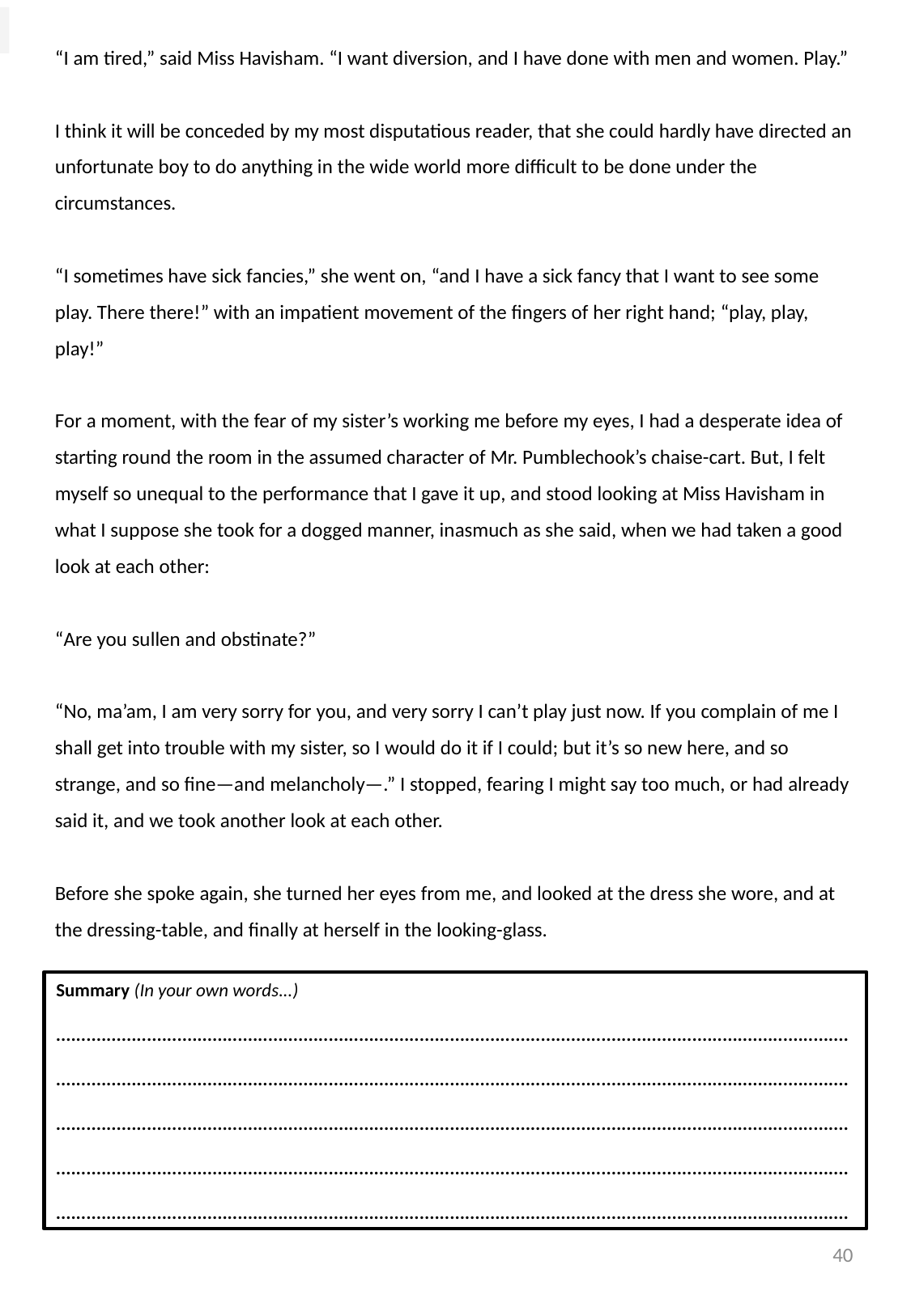

“I am tired,” said Miss Havisham. “I want diversion, and I have done with men and women. Play.”

I think it will be conceded by my most disputatious reader, that she could hardly have directed an unfortunate boy to do anything in the wide world more difficult to be done under the circumstances.

“I sometimes have sick fancies,” she went on, “and I have a sick fancy that I want to see some play. There there!” with an impatient movement of the fingers of her right hand; “play, play, play!”

For a moment, with the fear of my sister’s working me before my eyes, I had a desperate idea of starting round the room in the assumed character of Mr. Pumblechook’s chaise-cart. But, I felt myself so unequal to the performance that I gave it up, and stood looking at Miss Havisham in what I suppose she took for a dogged manner, inasmuch as she said, when we had taken a good look at each other:

“Are you sullen and obstinate?”

“No, ma’am, I am very sorry for you, and very sorry I can’t play just now. If you complain of me I shall get into trouble with my sister, so I would do it if I could; but it’s so new here, and so strange, and so fine—and melancholy—.” I stopped, fearing I might say too much, or had already said it, and we took another look at each other.

Before she spoke again, she turned her eyes from me, and looked at the dress she wore, and at the dressing-table, and finally at herself in the looking-glass.
Summary (In your own words...)
.................................................................................................................................................................................................................................................................................................................................................................................................................................................................................................................................................................................................................................................................................................................................................................................................................
40